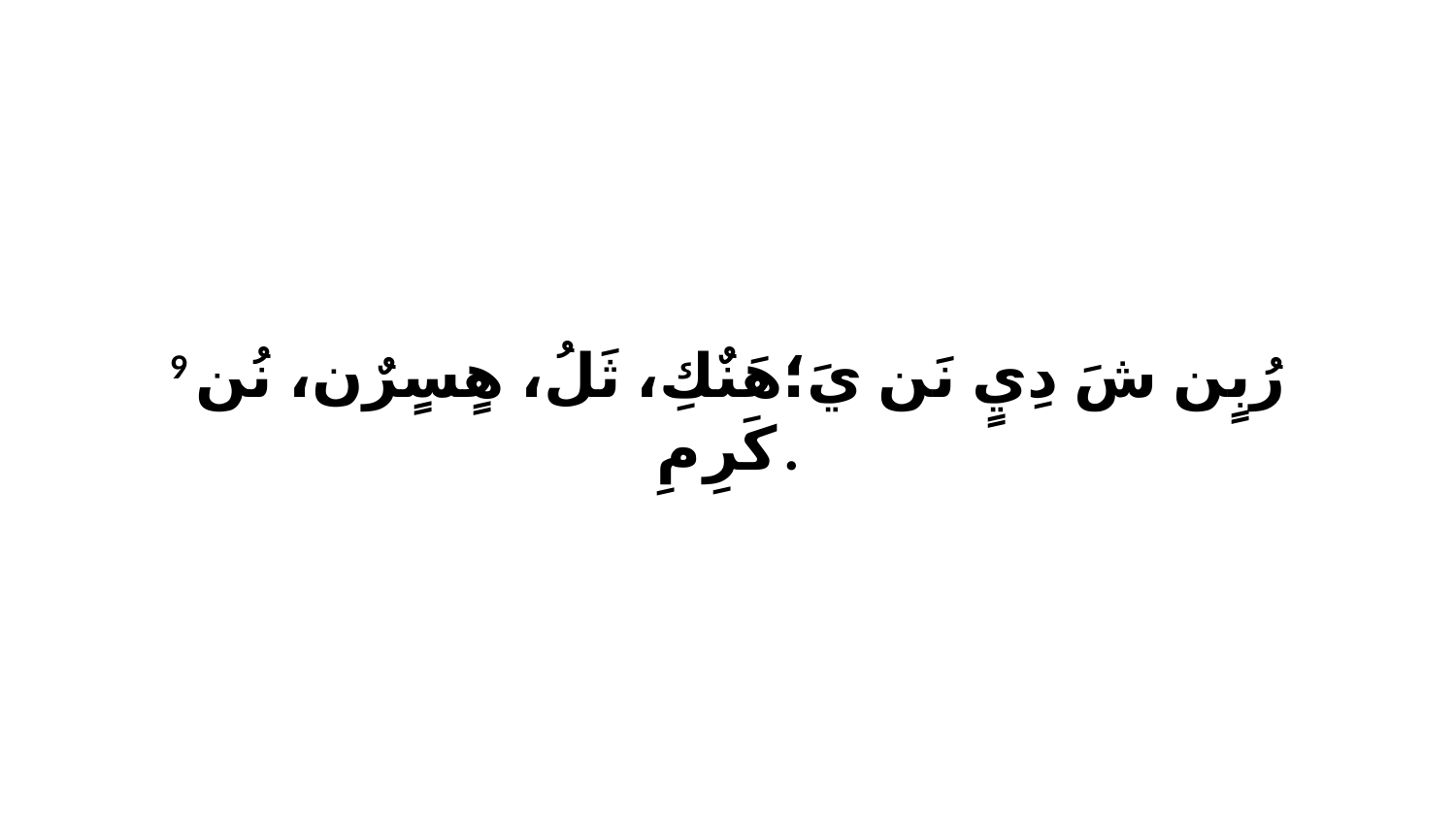

9 رُبٍن شَ دِيٍ نَن يَ؛هَنٌكِ، ثَلُ، هٍسٍرٌن، نُن كَرِ مِ.